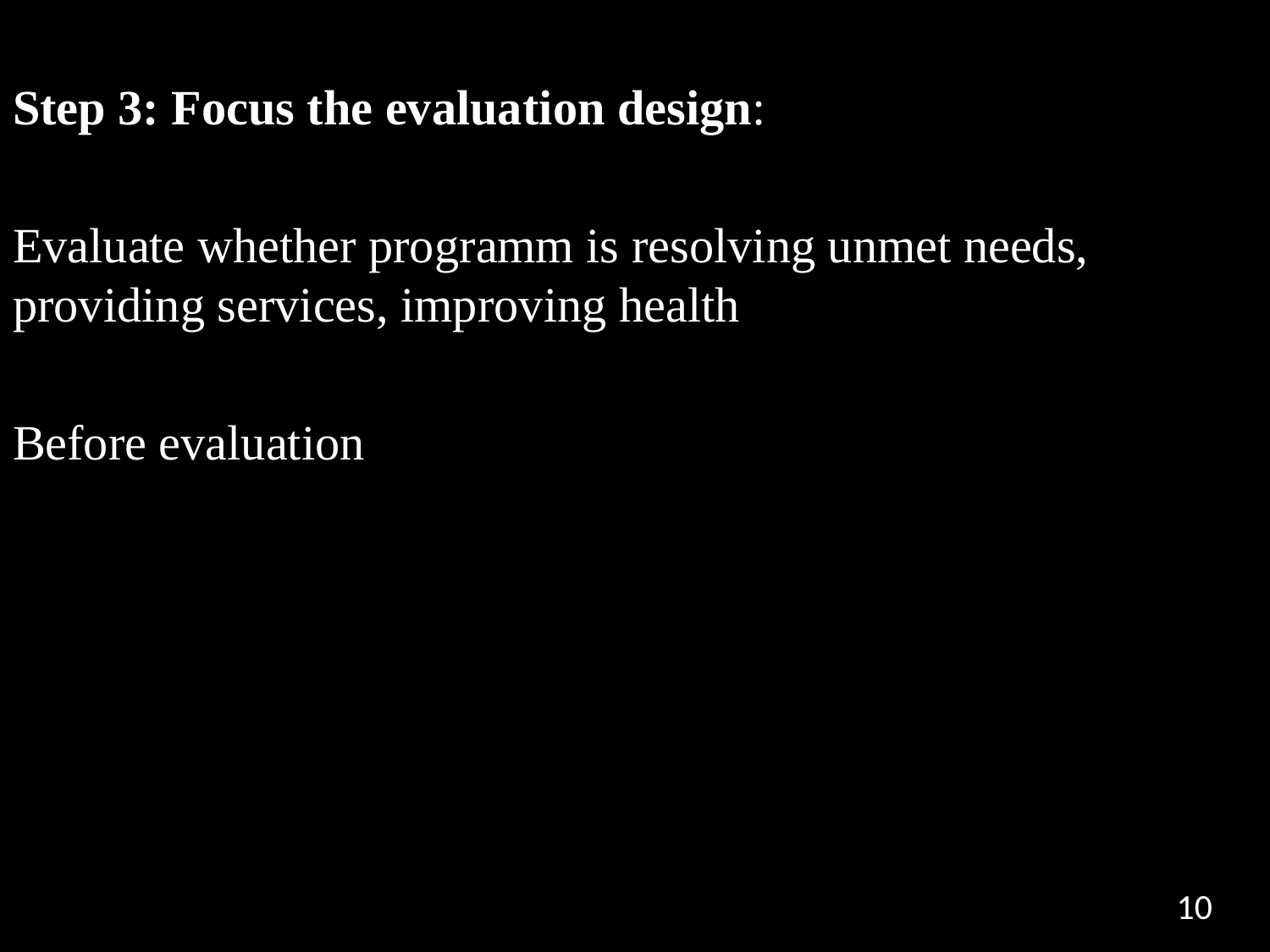

Step 3: Focus the evaluation design:

Evaluate whether programm is resolving unmet needs, providing services, improving health

Before evaluation

10